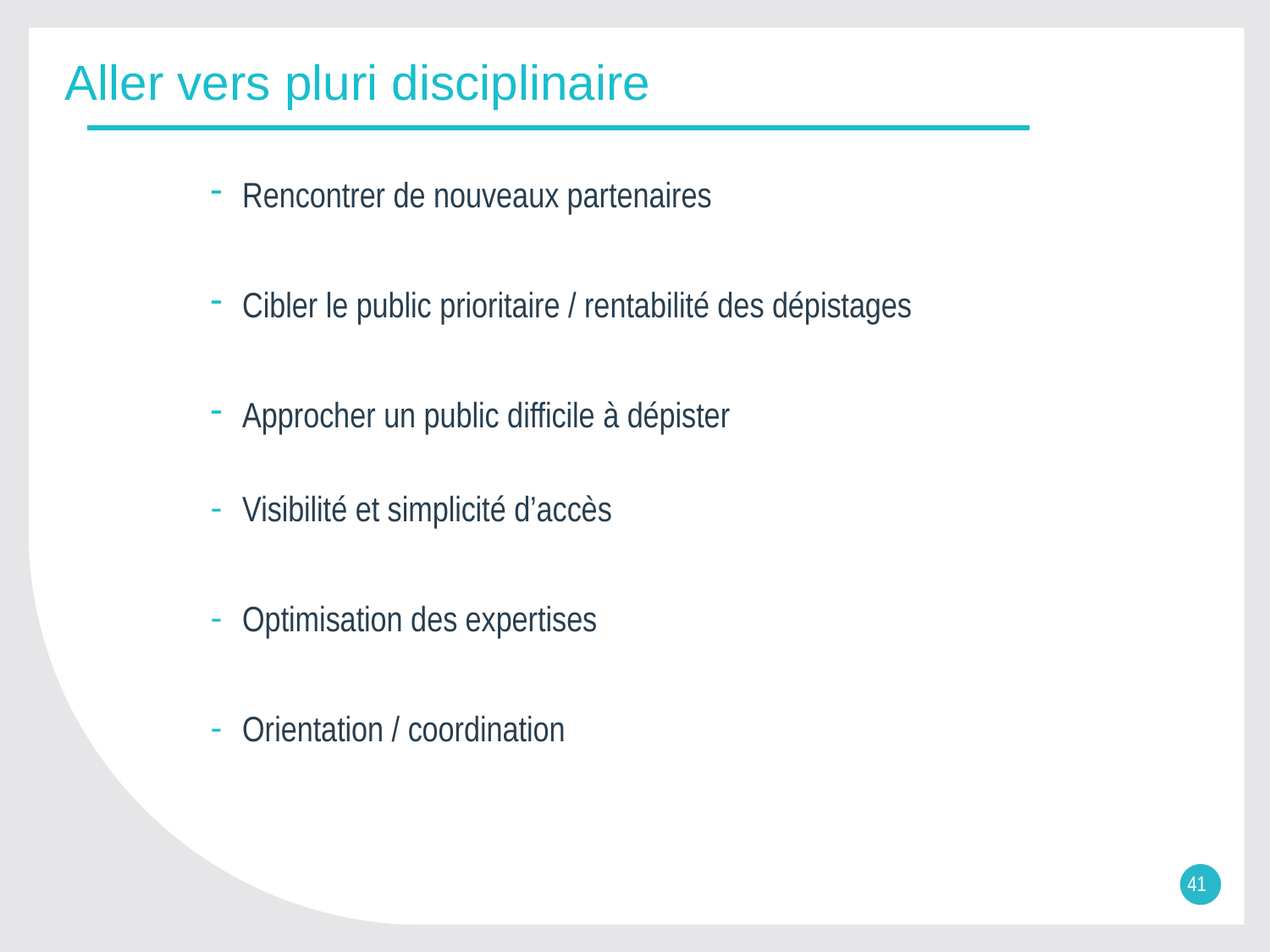

# Aller vers pluri disciplinaire
Rencontrer de nouveaux partenaires

Cibler le public prioritaire / rentabilité des dépistages

Approcher un public difficile à dépister

Visibilité et simplicité d’accès

Optimisation des expertises

Orientation / coordination

41